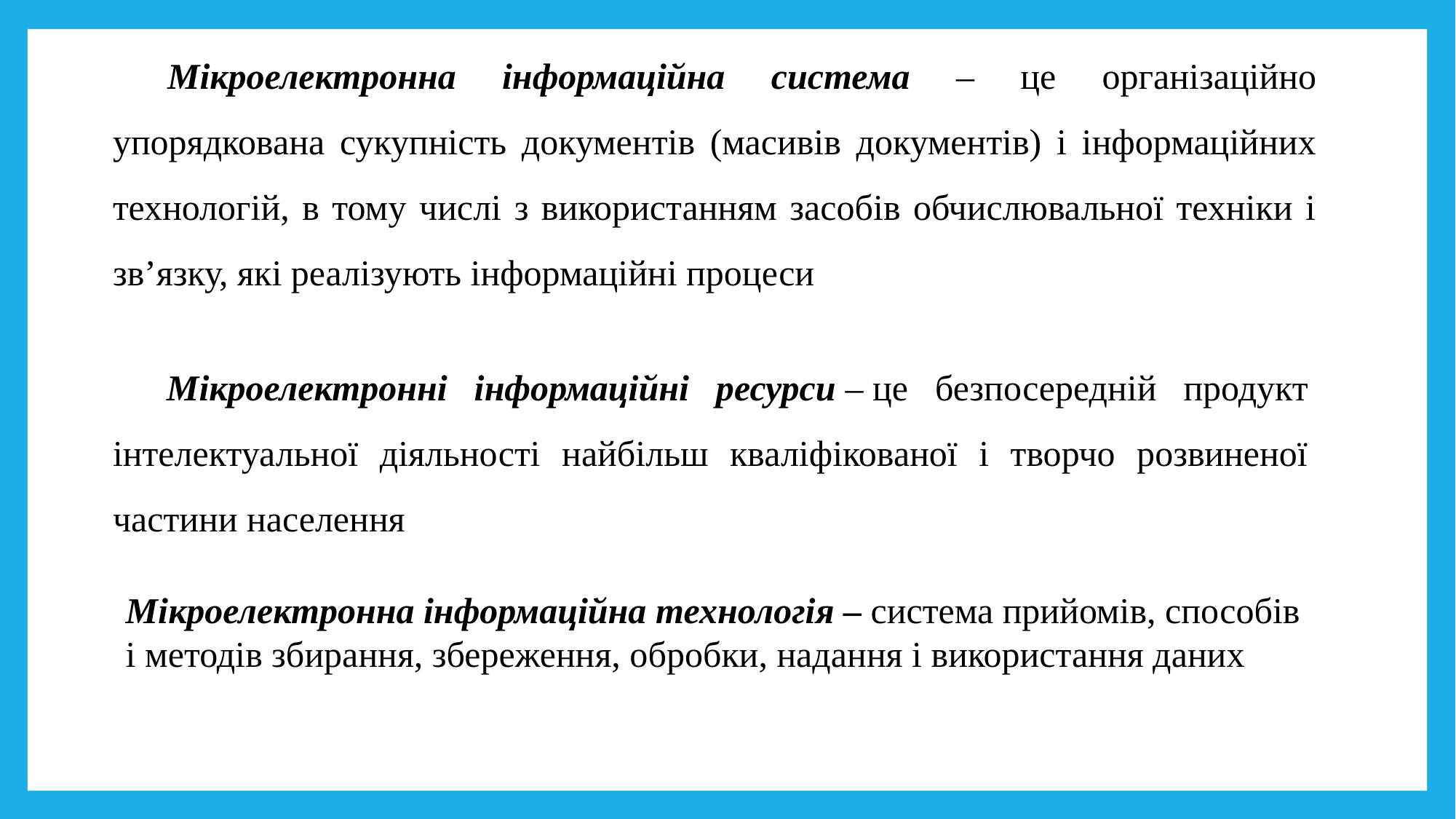

Мікроелектронна інформаційна система – це організаційно упорядкована сукупність документів (масивів документів) і інформаційних технологій, в тому числі з використанням засобів обчислювальної техніки і зв’язку, які реалізують інформаційні процеси
Мікроелектронні інформаційні ресурси – це безпосередній продукт інтелектуальної діяльності найбільш кваліфікованої і творчо розвиненої частини населення
Мікроелектронна інформаційна технологія – система прийомів, способів і методів збирання, збереження, обробки, надання і використання даних